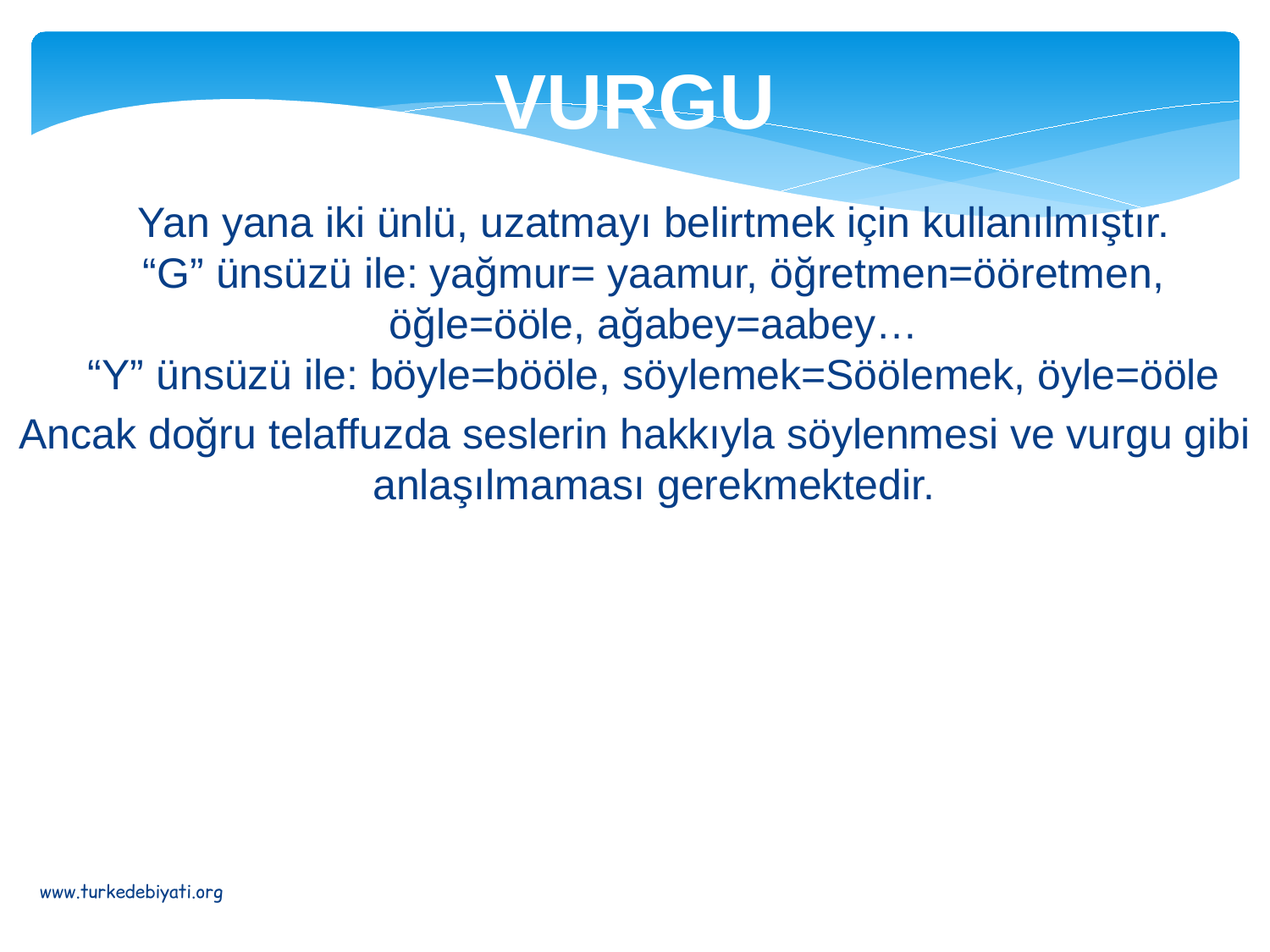

VURGU
	Yan yana iki ünlü, uzatmayı belirtmek için kullanılmıştır.
“G” ünsüzü ile: yağmur= yaamur, öğretmen=ööretmen, öğle=ööle, ağabey=aabey…
“Y” ünsüzü ile: böyle=bööle, söylemek=Söölemek, öyle=ööle
Ancak doğru telaffuzda seslerin hakkıyla söylenmesi ve vurgu gibi anlaşılmaması gerekmektedir.
www.turkedebiyati.org